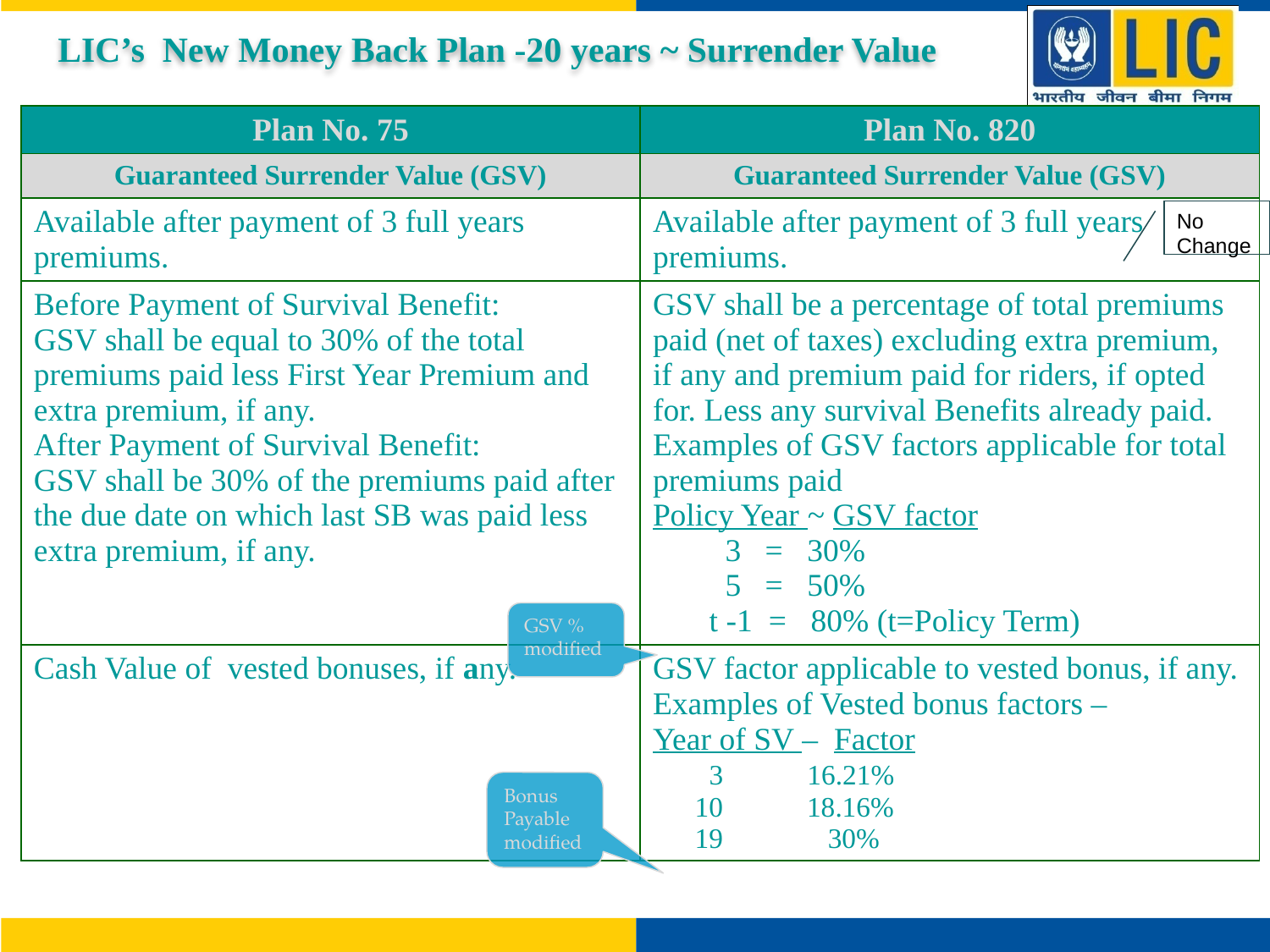

LIC’s  New Money Back Plan -20 years ~ Surrender Value
| Plan No. 75 | Plan No. 820 |
| --- | --- |
| Guaranteed Surrender Value (GSV) | Guaranteed Surrender Value (GSV) |
| Available after payment of 3 full years premiums. | Available after payment of 3 full years premiums. |
| Before Payment of Survival Benefit: GSV shall be equal to 30% of the total premiums paid less First Year Premium and extra premium, if any. After Payment of Survival Benefit: GSV shall be 30% of the premiums paid after the due date on which last SB was paid less extra premium, if any. | GSV shall be a percentage of total premiums paid (net of taxes) excluding extra premium, if any and premium paid for riders, if opted for. Less any survival Benefits already paid. Examples of GSV factors applicable for total premiums paid Policy Year ~ GSV factor 3 = 30% 5 = 50% t -1 = 80% (t=Policy Term) |
| Cash Value of vested bonuses, if any. | GSV factor applicable to vested bonus, if any. Examples of Vested bonus factors – Year of SV – Factor 3 16.21% 10 18.16% 19 30% |
No Change
GSV % modified
Bonus Payable modified